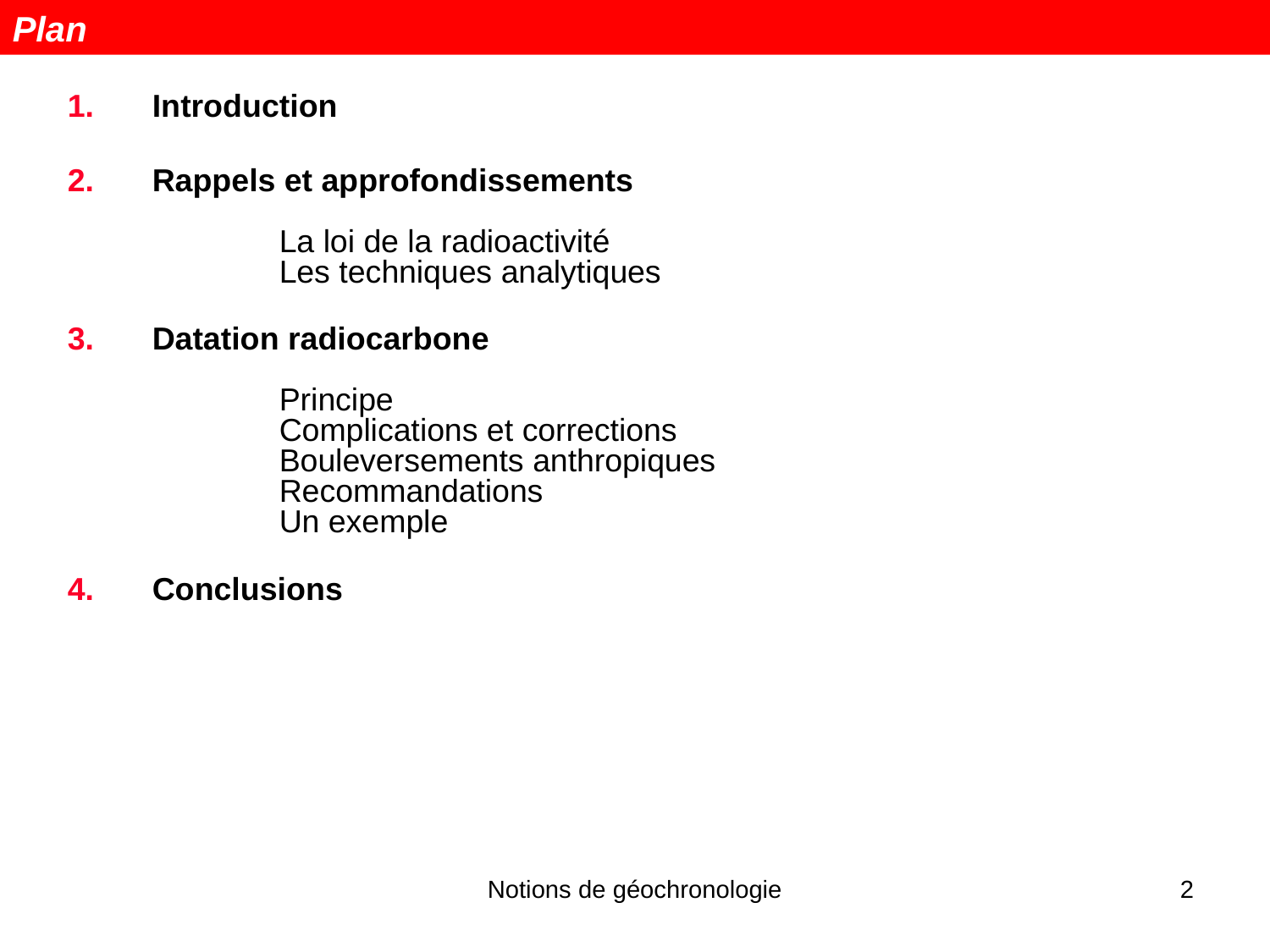

Plan
Introduction
Rappels et approfondissements
	La loi de la radioactivité
	Les techniques analytiques
Datation radiocarbone
	Principe
	Complications et corrections
	Bouleversements anthropiques
	Recommandations
	Un exemple
Conclusions
Notions de géochronologie
2